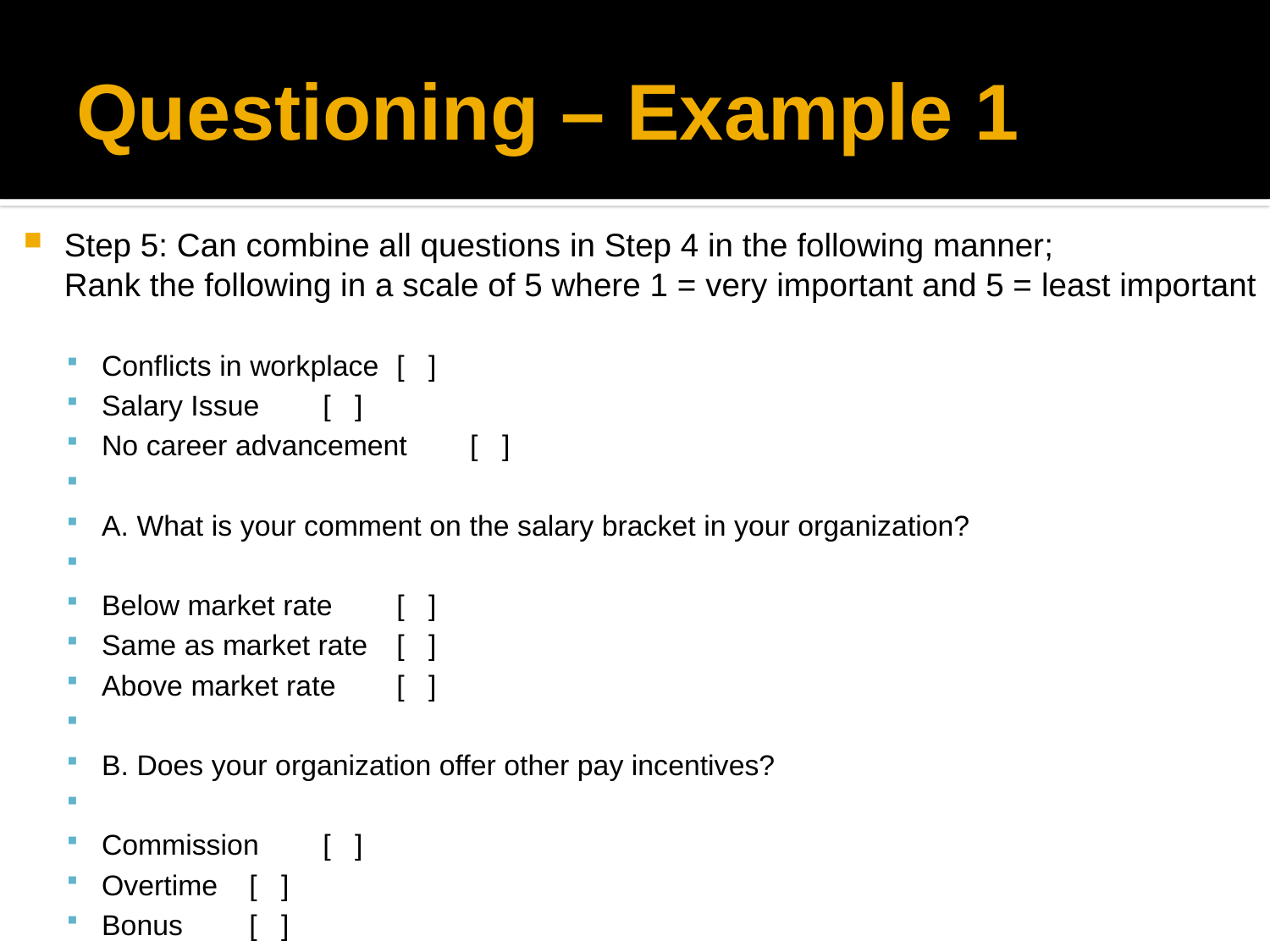

# Questioning – Example 1
Step 5: Can combine all questions in Step 4 in the following manner;
	Rank the following in a scale of 5 where 1 = very important and 5 = least important

Conflicts in workplace 	[   ]
Salary Issue		[   ]
No career advancement	[   ]

A. What is your comment on the salary bracket in your organization?

Below market rate  		[   ]
Same as market rate		[   ]
Above market rate		[   ]

B. Does your organization offer other pay incentives?

Commission		[   ]
Overtime			[   ]
Bonus			[   ]